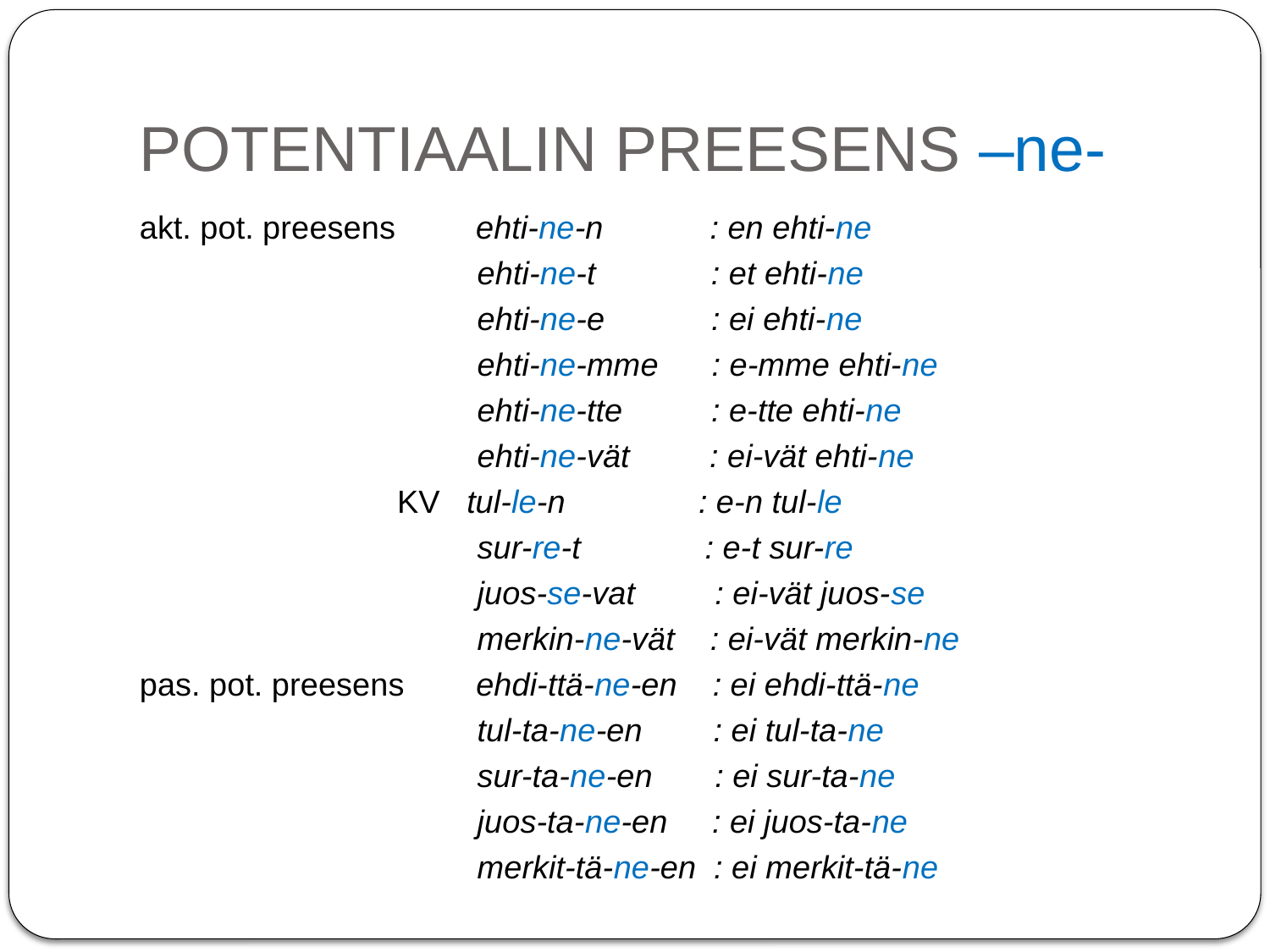

# POTENTIAALIN PREESENS –ne-
akt. pot. preesens         ehti-ne-n            : en ehti-ne
                                      ehti-ne-t             : et ehti-ne
                                      ehti-ne-e            : ei ehti-ne
                                      ehti-ne-mme      : e-mme ehti-ne
                                      ehti-ne-tte          : e-tte ehti-ne
                                      ehti-ne-vät         : ei-vät ehti-ne
                             KV   tul-le-n               : e-n tul-le
                                      sur-re-t              : e-t sur-re
                                      juos-se-vat         : ei-vät juos-se
                                      merkin-ne-vät    : ei-vät merkin-ne
pas. pot. preesens        ehdi-ttä-ne-en    : ei ehdi-ttä-ne
                                      tul-ta-ne-en        : ei tul-ta-ne
                                      sur-ta-ne-en       : ei sur-ta-ne
                                      juos-ta-ne-en     : ei juos-ta-ne
                                      merkit-tä-ne-en  : ei merkit-tä-ne